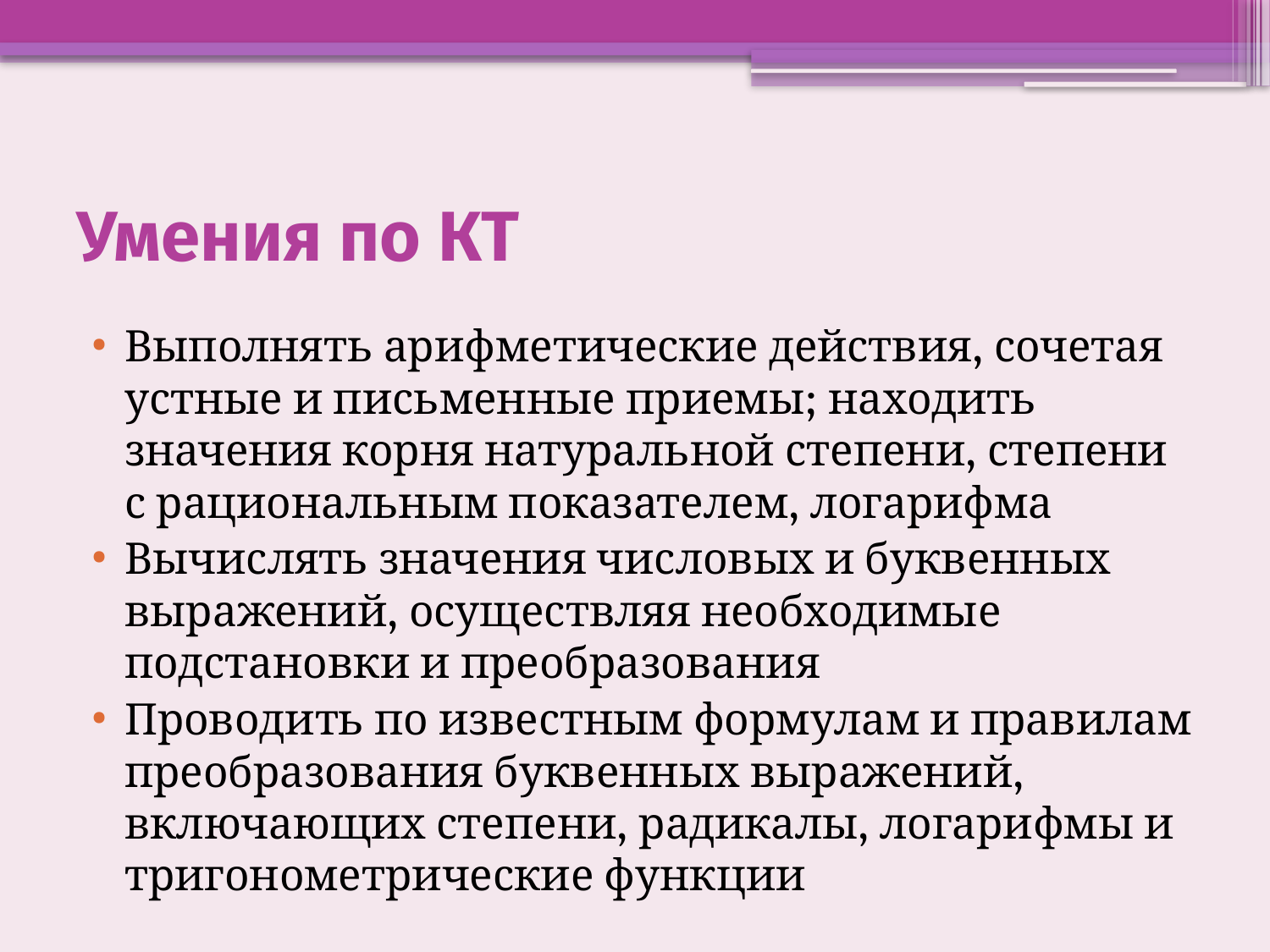

# Умения по КТ
Выполнять арифметические действия, сочетая устные и письменные приемы; находить значения корня натуральной степени, степени с рациональным показателем, логарифма
Вычислять значения числовых и буквенных выражений, осуществляя необходимые подстановки и преобразования
Проводить по известным формулам и правилам преобразования буквенных выражений, включающих степени, радикалы, логарифмы и тригонометрические функции